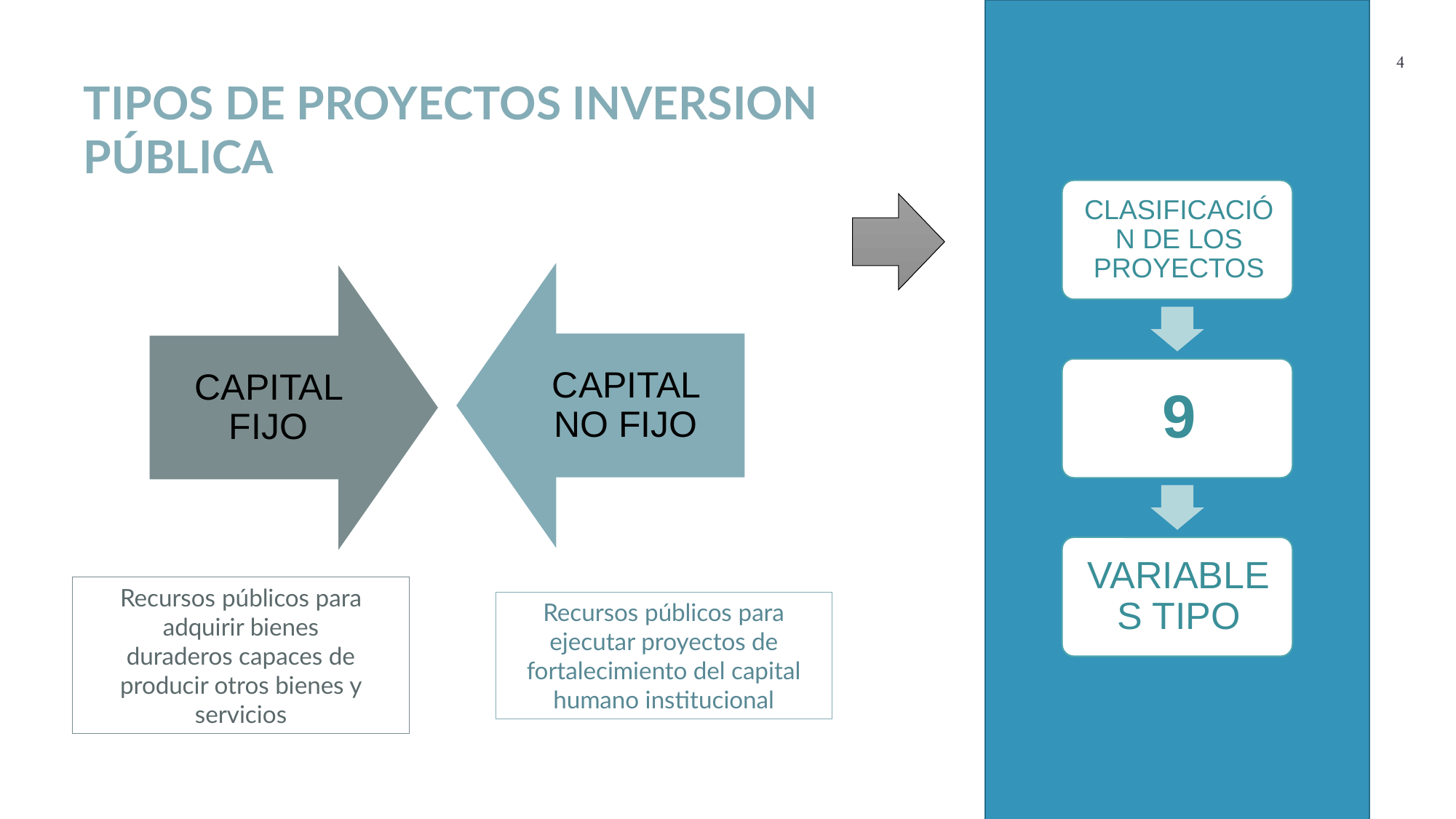

TIPOS DE PROYECTOS INVERSION PÚBLICA
CLASIFICACIÓN DE LOS PROYECTOS

9

VARIABLES TIPO

CAPITAL FIJO
CAPITAL NO FIJO
Recursos públicos para adquirir bienes
duraderos capaces de producir otros bienes y servicios
Recursos públicos para ejecutar proyectos de fortalecimiento del capital humano institucional